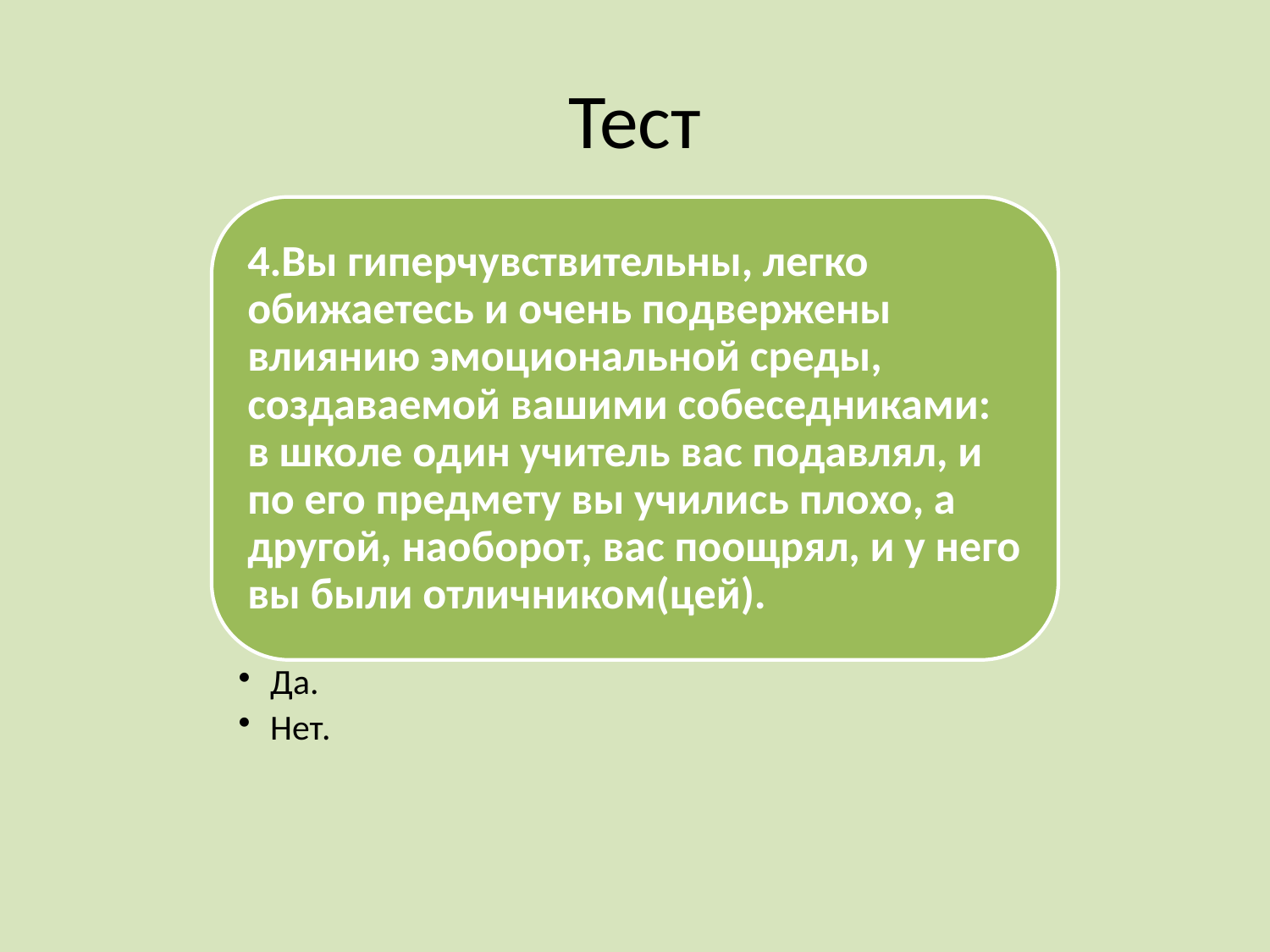

# Тест
4.Вы гиперчувствительны, легко обижаетесь и очень подвержены влиянию эмоциональной среды, создаваемой вашими собеседниками: в школе один учитель вас подавлял, и по его предмету вы учились плохо, а другой, наоборот, вас поощрял, и у него вы были отличником(цей).
Да.
Нет.